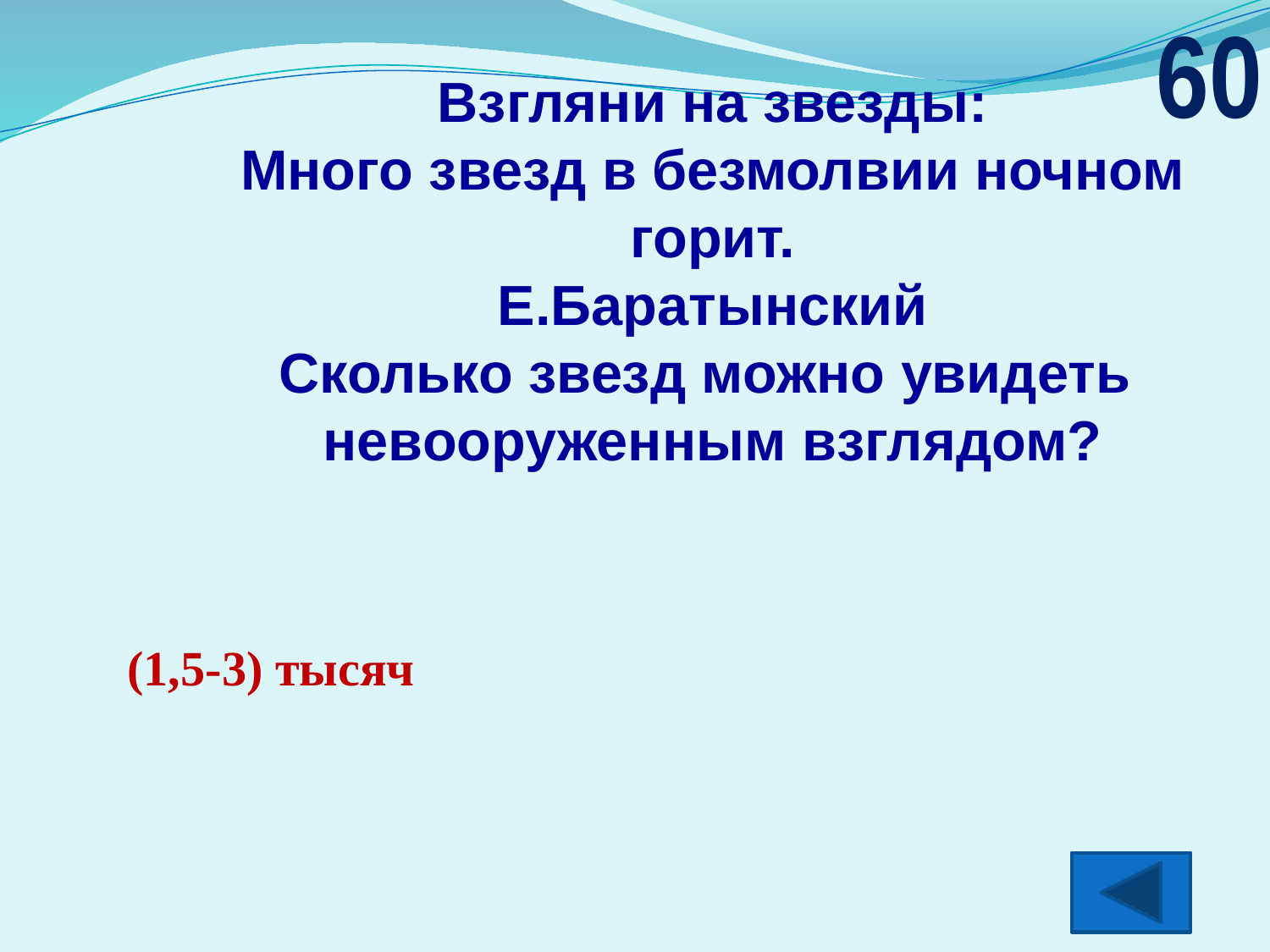

60
Взгляни на звезды:
Много звезд в безмолвии ночном горит.
Е.Баратынский
Сколько звезд можно увидеть  невооруженным взглядом?
(1,5-3) тысяч